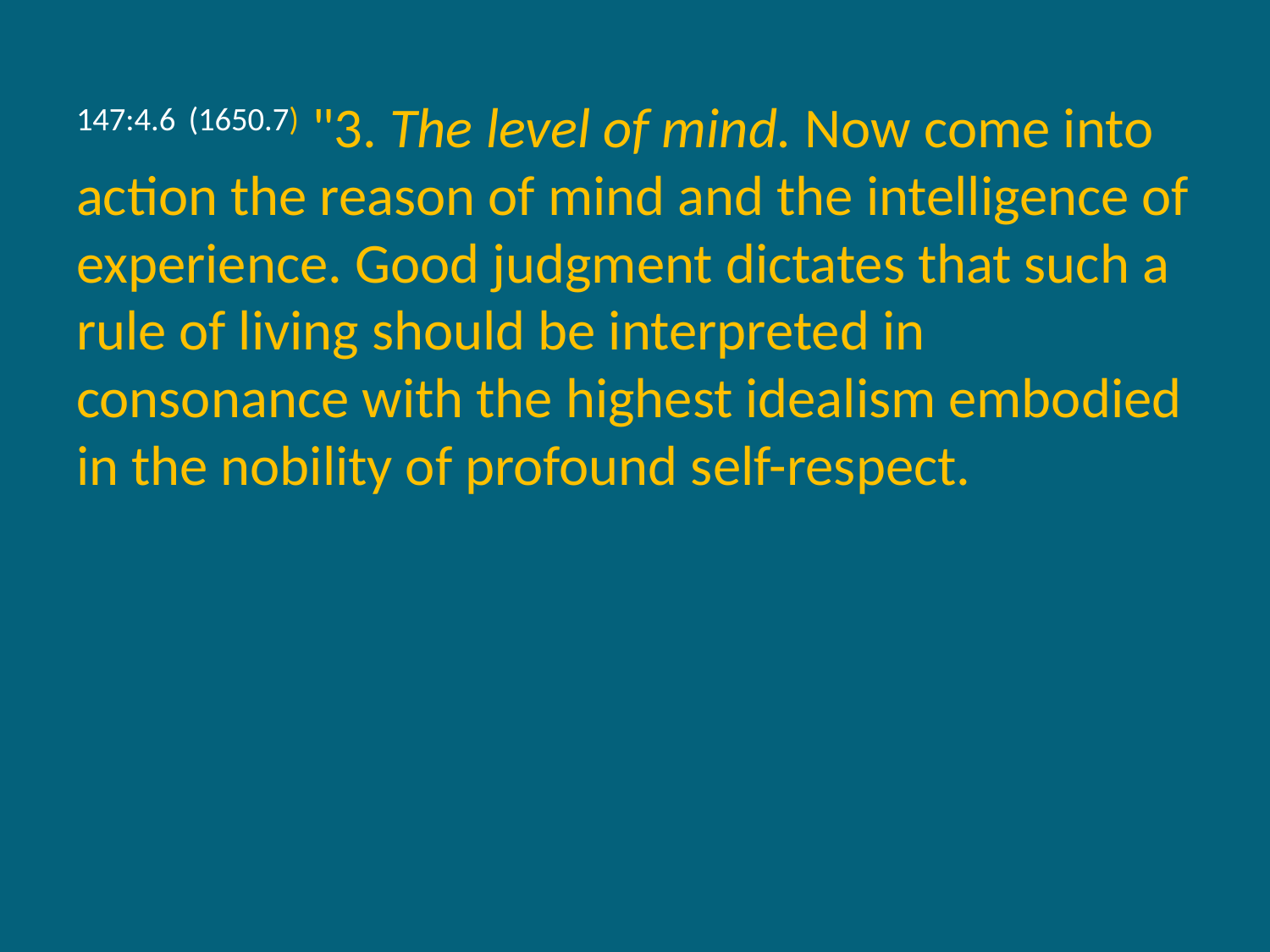

147:4.6 (1650.7) "3. The level of mind. Now come into action the reason of mind and the intelligence of experience. Good judgment dictates that such a rule of living should be interpreted in consonance with the highest idealism embodied in the nobility of profound self-respect.